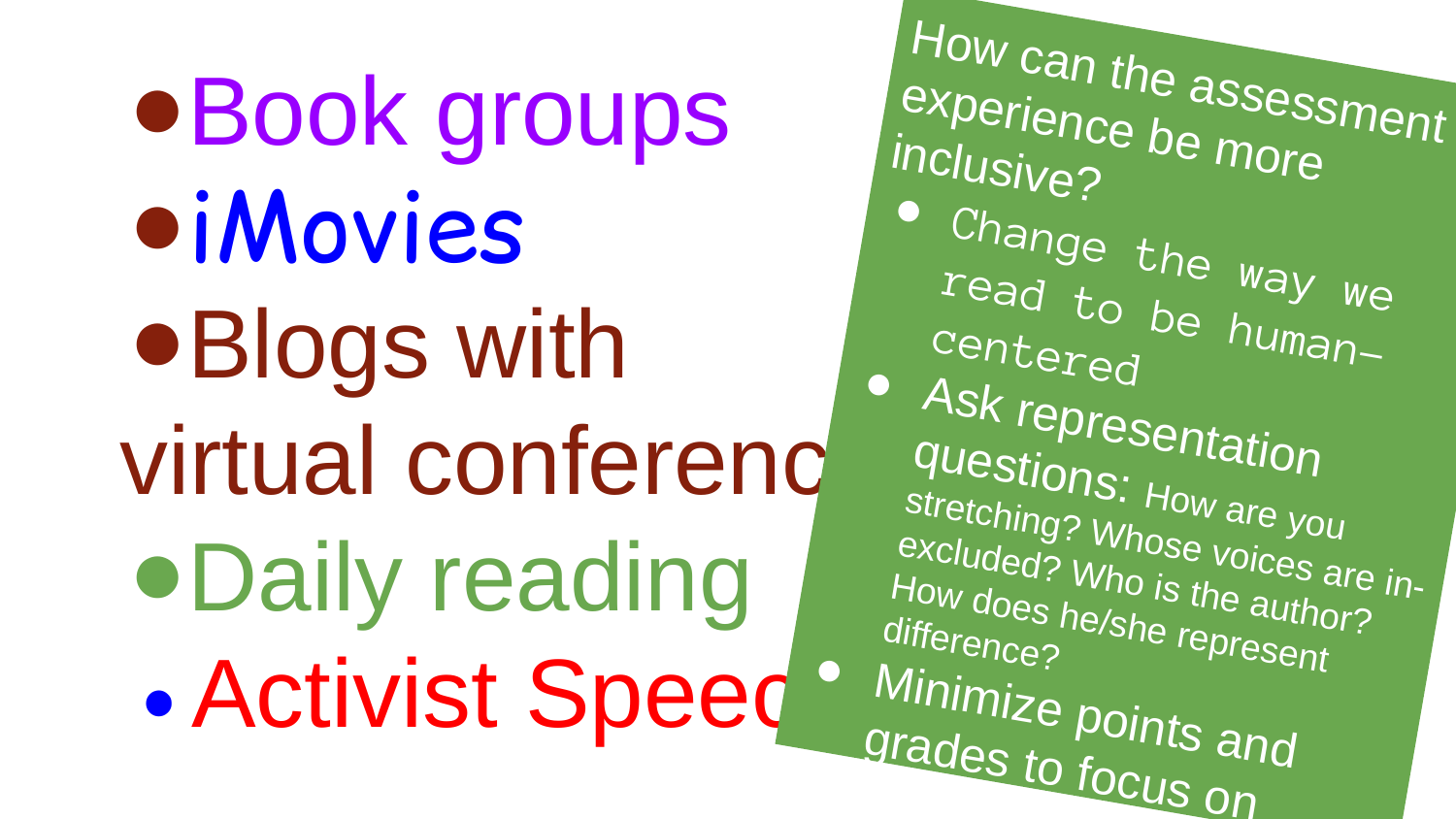

How can the assessment experience be more inclusive?
Change the way we read to be human-centered
Ask representation questions: How are you stretching? Whose voices are in-excluded? Who is the author? How does he/she represent difference?
Minimize points and grades to focus on discovery
# Book groups
iMovies
Blogs with
 virtual conference
Daily reading    conferences
Activist Speeches